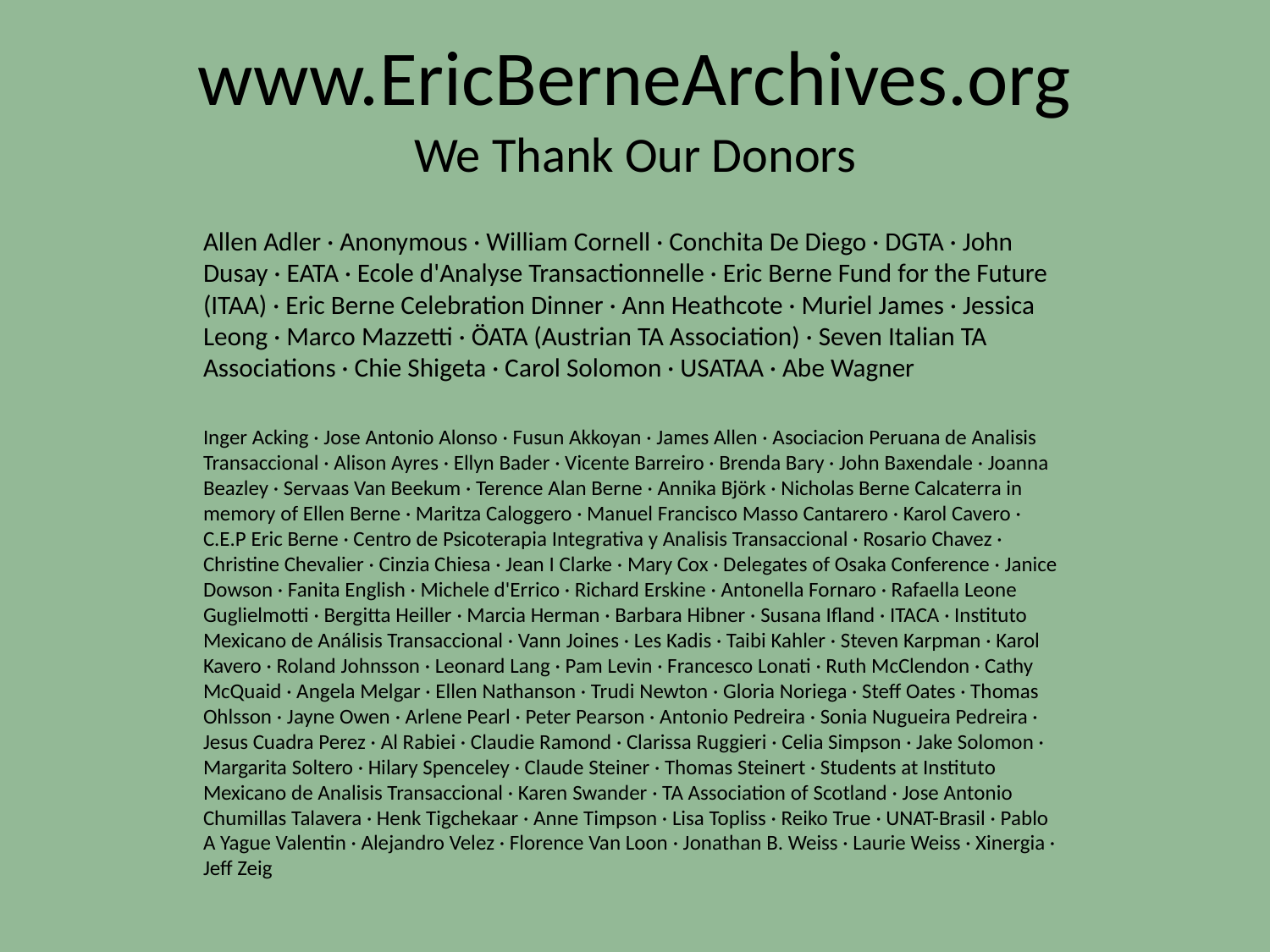

# www.EricBerneArchives.org
We Thank Our Donors

Allen Adler · Anonymous · William Cornell · Conchita De Diego · DGTA · John Dusay · EATA · Ecole d'Analyse Transactionnelle · Eric Berne Fund for the Future (ITAA) · Eric Berne Celebration Dinner · Ann Heathcote · Muriel James · Jessica Leong · Marco Mazzetti · ÖATA (Austrian TA Association) · Seven Italian TA Associations · Chie Shigeta · Carol Solomon · USATAA · Abe Wagner

Inger Acking · Jose Antonio Alonso · Fusun Akkoyan · James Allen · Asociacion Peruana de Analisis Transaccional · Alison Ayres · Ellyn Bader · Vicente Barreiro · Brenda Bary · John Baxendale · Joanna Beazley · Servaas Van Beekum · Terence Alan Berne · Annika Björk · Nicholas Berne Calcaterra in memory of Ellen Berne · Maritza Caloggero · Manuel Francisco Masso Cantarero · Karol Cavero · C.E.P Eric Berne · Centro de Psicoterapia Integrativa y Analisis Transaccional · Rosario Chavez · Christine Chevalier · Cinzia Chiesa · Jean I Clarke · Mary Cox · Delegates of Osaka Conference · Janice Dowson · Fanita English · Michele d'Errico · Richard Erskine · Antonella Fornaro · Rafaella Leone Guglielmotti · Bergitta Heiller · Marcia Herman · Barbara Hibner · Susana Ifland · ITACA · Instituto Mexicano de Análisis Transaccional · Vann Joines · Les Kadis · Taibi Kahler · Steven Karpman · Karol Kavero · Roland Johnsson · Leonard Lang · Pam Levin · Francesco Lonati · Ruth McClendon · Cathy McQuaid · Angela Melgar · Ellen Nathanson · Trudi Newton · Gloria Noriega · Steff Oates · Thomas Ohlsson · Jayne Owen · Arlene Pearl · Peter Pearson · Antonio Pedreira · Sonia Nugueira Pedreira · Jesus Cuadra Perez · Al Rabiei · Claudie Ramond · Clarissa Ruggieri · Celia Simpson · Jake Solomon · Margarita Soltero · Hilary Spenceley · Claude Steiner · Thomas Steinert · Students at Instituto Mexicano de Analisis Transaccional · Karen Swander · TA Association of Scotland · Jose Antonio Chumillas Talavera · Henk Tigchekaar · Anne Timpson · Lisa Topliss · Reiko True · UNAT-Brasil · Pablo A Yague Valentin · Alejandro Velez · Florence Van Loon · Jonathan B. Weiss · Laurie Weiss · Xinergia · Jeff Zeig